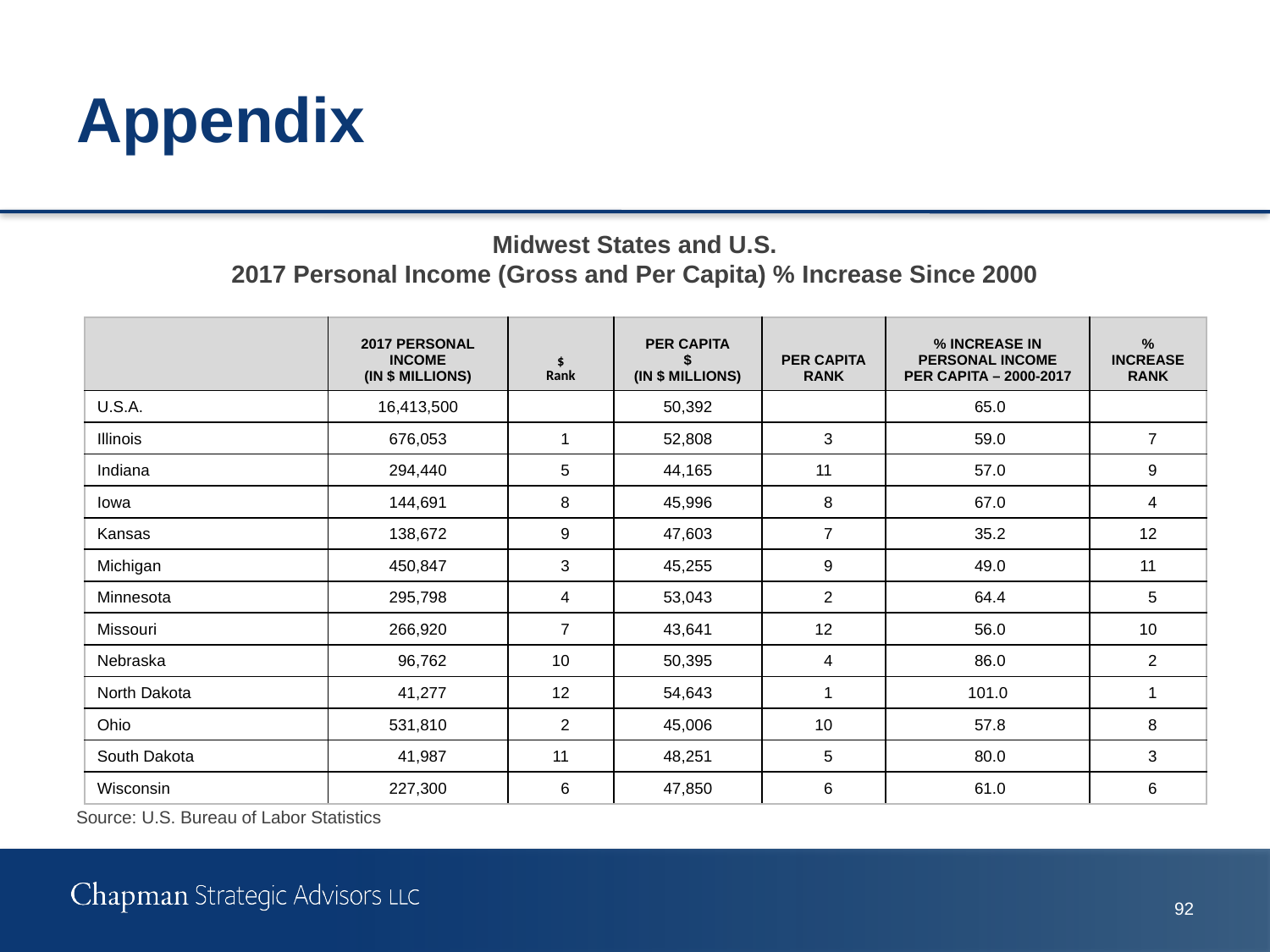

# Appendix
Midwest States and U.S.
2017 Personal Income (Gross and Per Capita) % Increase Since 2000

Source: U.S. Bureau of Labor Statistics
|  | 2017 Personal Income (in $ Millions) | $ Rank | Per Capita $ (in $ Millions) | Per Capita Rank | % Increase in Personal Income Per Capita – 2000-2017 | % Increase Rank |
| --- | --- | --- | --- | --- | --- | --- |
| U.S.A. | 16,413,500 |  | 50,392 |  | 65.0 |  |
| Illinois | 676,053 | 1 | 52,808 | 3 | 59.0 | 7 |
| Indiana | 294,440 | 5 | 44,165 | 11 | 57.0 | 9 |
| Iowa | 144,691 | 8 | 45,996 | 8 | 67.0 | 4 |
| Kansas | 138,672 | 9 | 47,603 | 7 | 35.2 | 12 |
| Michigan | 450,847 | 3 | 45,255 | 9 | 49.0 | 11 |
| Minnesota | 295,798 | 4 | 53,043 | 2 | 64.4 | 5 |
| Missouri | 266,920 | 7 | 43,641 | 12 | 56.0 | 10 |
| Nebraska | 96,762 | 10 | 50,395 | 4 | 86.0 | 2 |
| North Dakota | 41,277 | 12 | 54,643 | 1 | 101.0 | 1 |
| Ohio | 531,810 | 2 | 45,006 | 10 | 57.8 | 8 |
| South Dakota | 41,987 | 11 | 48,251 | 5 | 80.0 | 3 |
| Wisconsin | 227,300 | 6 | 47,850 | 6 | 61.0 | 6 |
92